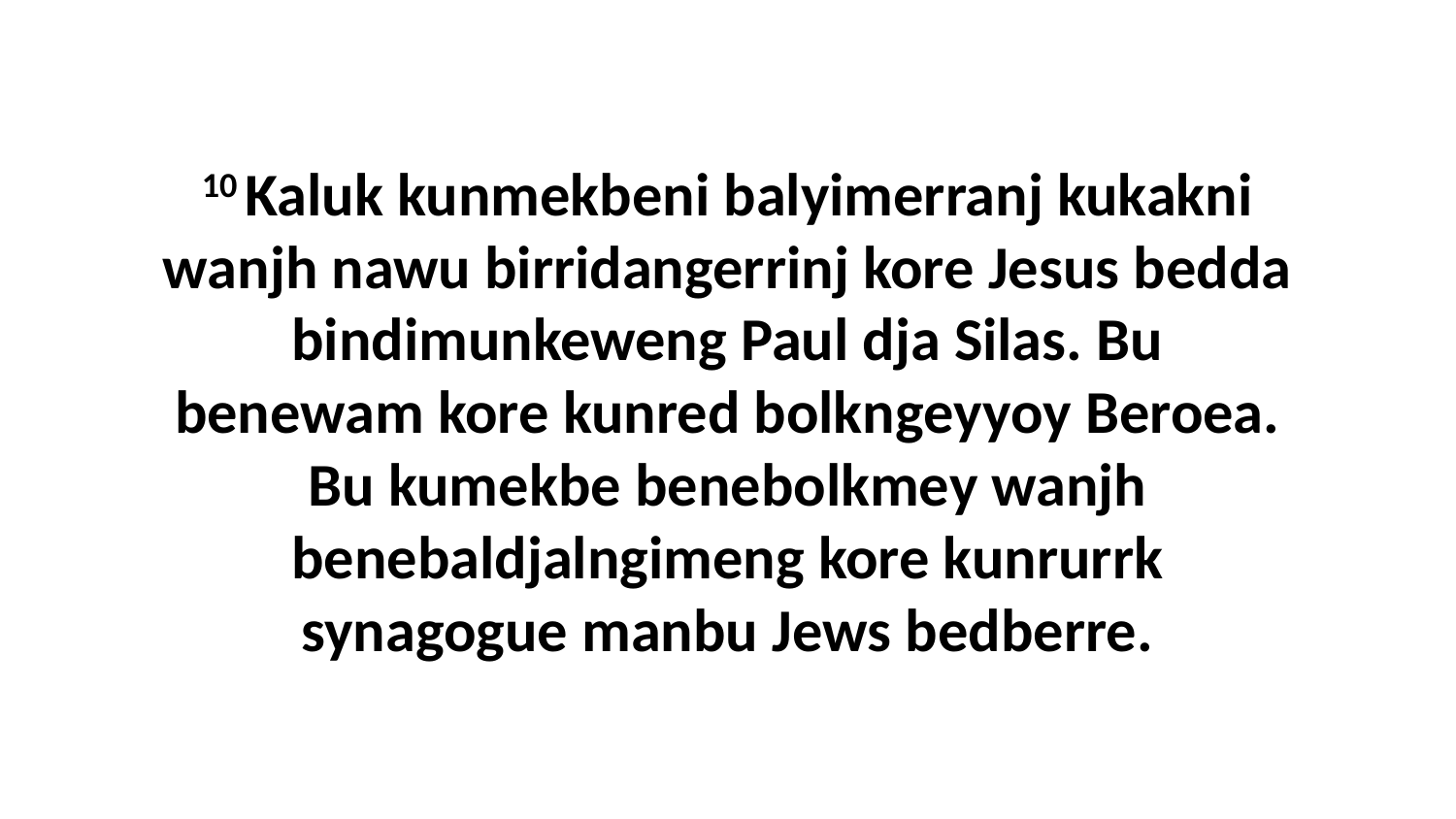

10 Kaluk kunmekbeni balyimerranj kukakni wanjh nawu birridangerrinj kore Jesus bedda bindimunkeweng Paul dja Silas. Bu benewam kore kunred bolkngeyyoy Beroea. Bu kumekbe benebolkmey wanjh benebaldjalngimeng kore kunrurrk synagogue manbu Jews bedberre.